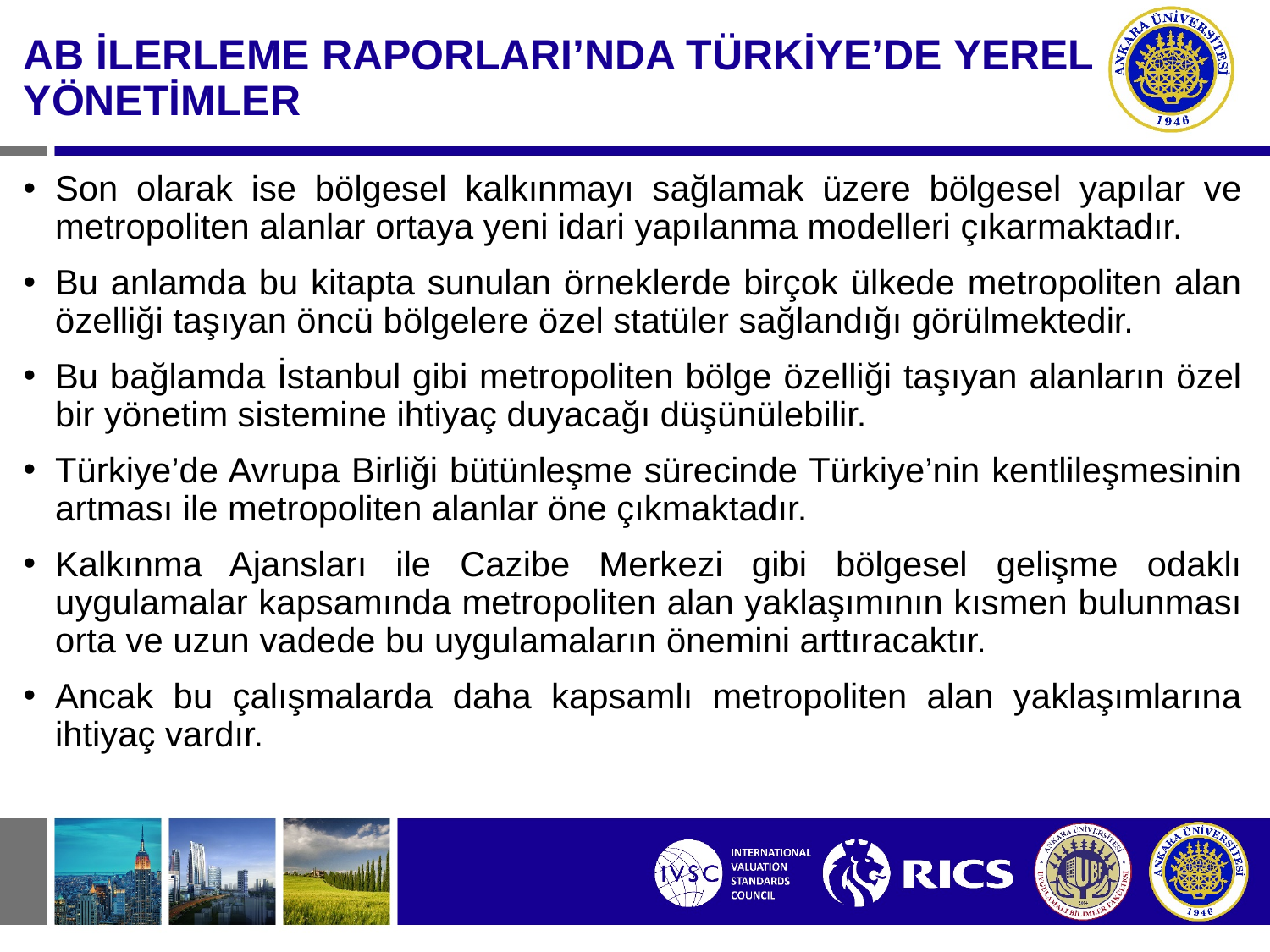

AB İLERLEME RAPORLARI’NDA TÜRKİYE’DE YEREL YÖNETİMLER
Son olarak ise bölgesel kalkınmayı sağlamak üzere bölgesel yapılar ve metropoliten alanlar ortaya yeni idari yapılanma modelleri çıkarmaktadır.
Bu anlamda bu kitapta sunulan örneklerde birçok ülkede metropoliten alan özelliği taşıyan öncü bölgelere özel statüler sağlandığı görülmektedir.
Bu bağlamda İstanbul gibi metropoliten bölge özelliği taşıyan alanların özel bir yönetim sistemine ihtiyaç duyacağı düşünülebilir.
Türkiye’de Avrupa Birliği bütünleşme sürecinde Türkiye’nin kentlileşmesinin artması ile metropoliten alanlar öne çıkmaktadır.
Kalkınma Ajansları ile Cazibe Merkezi gibi bölgesel gelişme odaklı uygulamalar kapsamında metropoliten alan yaklaşımının kısmen bulunması orta ve uzun vadede bu uygulamaların önemini arttıracaktır.
Ancak bu çalışmalarda daha kapsamlı metropoliten alan yaklaşımlarına ihtiyaç vardır.